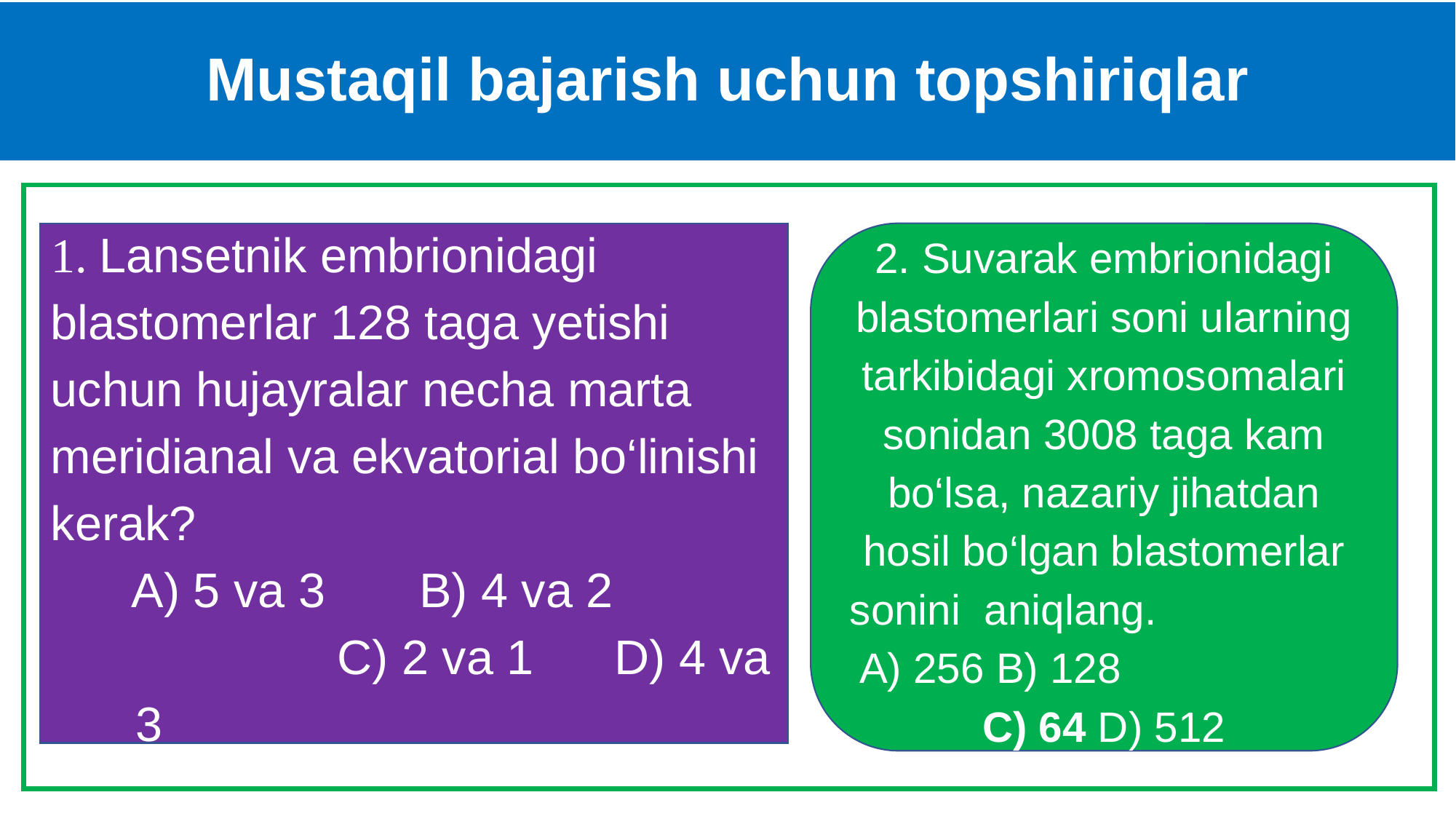

# Mustaqil bajarish uchun topshiriqlar

1. Lansetnik embrionidagi blastomerlar 128 taga yetishi uchun hujayralar necha marta meridianal va ekvatorial bo‘linishi kerak?
      A) 5 va 3       B) 4 va 2                            C) 2 va 1      D) 4 va 3
2. Suvarak embrionidagi blastomerlari soni ularning tarkibidagi xromosomalari sonidan 3008 taga kam bo‘lsa, nazariy jihatdan hosil bo‘lgan blastomerlar sonini  aniqlang.                   A) 256 B) 128                     C) 64 D) 512